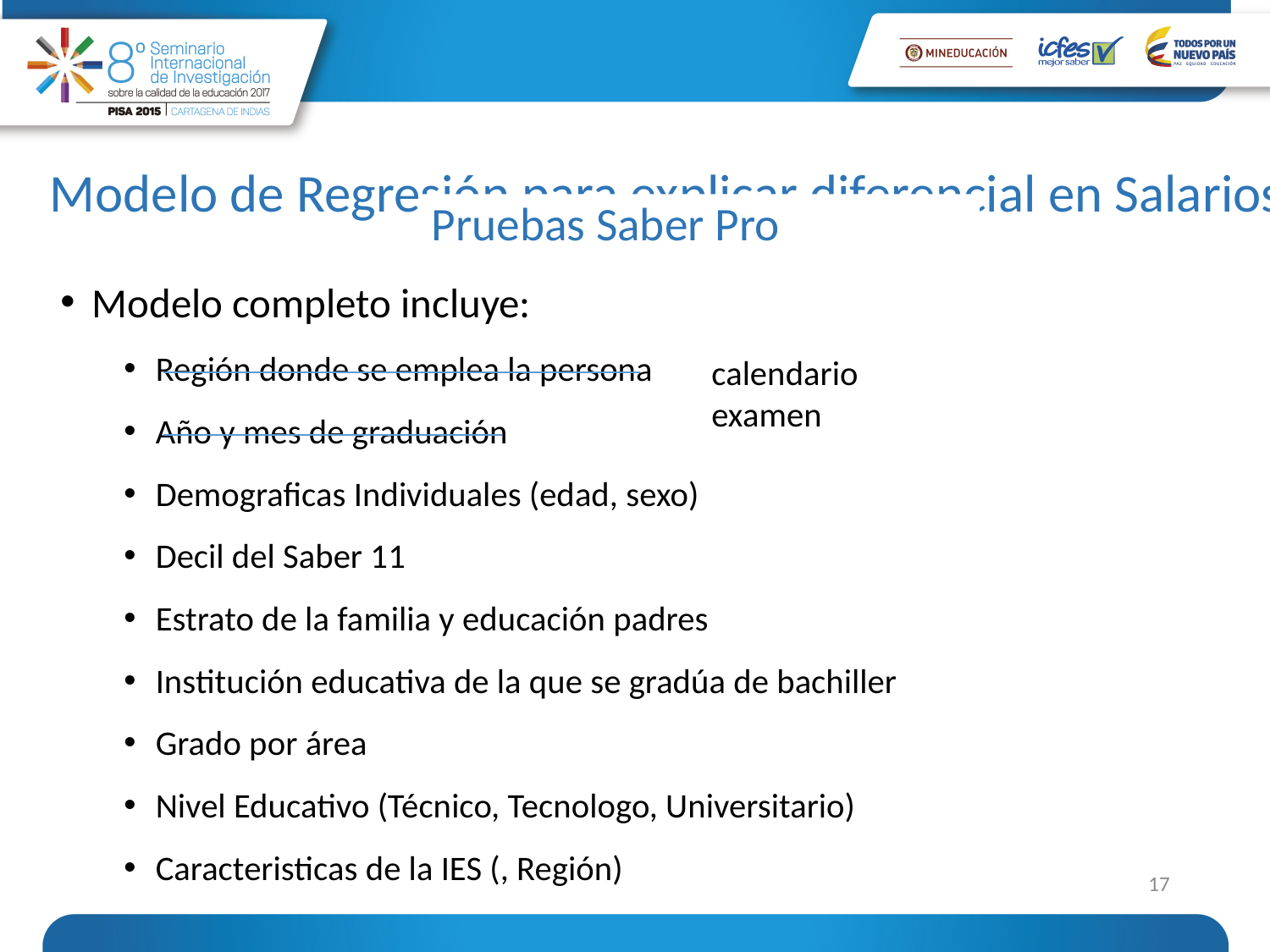

# Modelo de Regresión para explicar diferencial en Salarios
Pruebas Saber Pro
Modelo completo incluye:
Región donde se emplea la persona
Año y mes de graduación
Demograficas Individuales (edad, sexo)
Decil del Saber 11
Estrato de la familia y educación padres
Institución educativa de la que se gradúa de bachiller
Grado por área
Nivel Educativo (Técnico, Tecnologo, Universitario)
Caracteristicas de la IES (, Región)
calendario examen
17